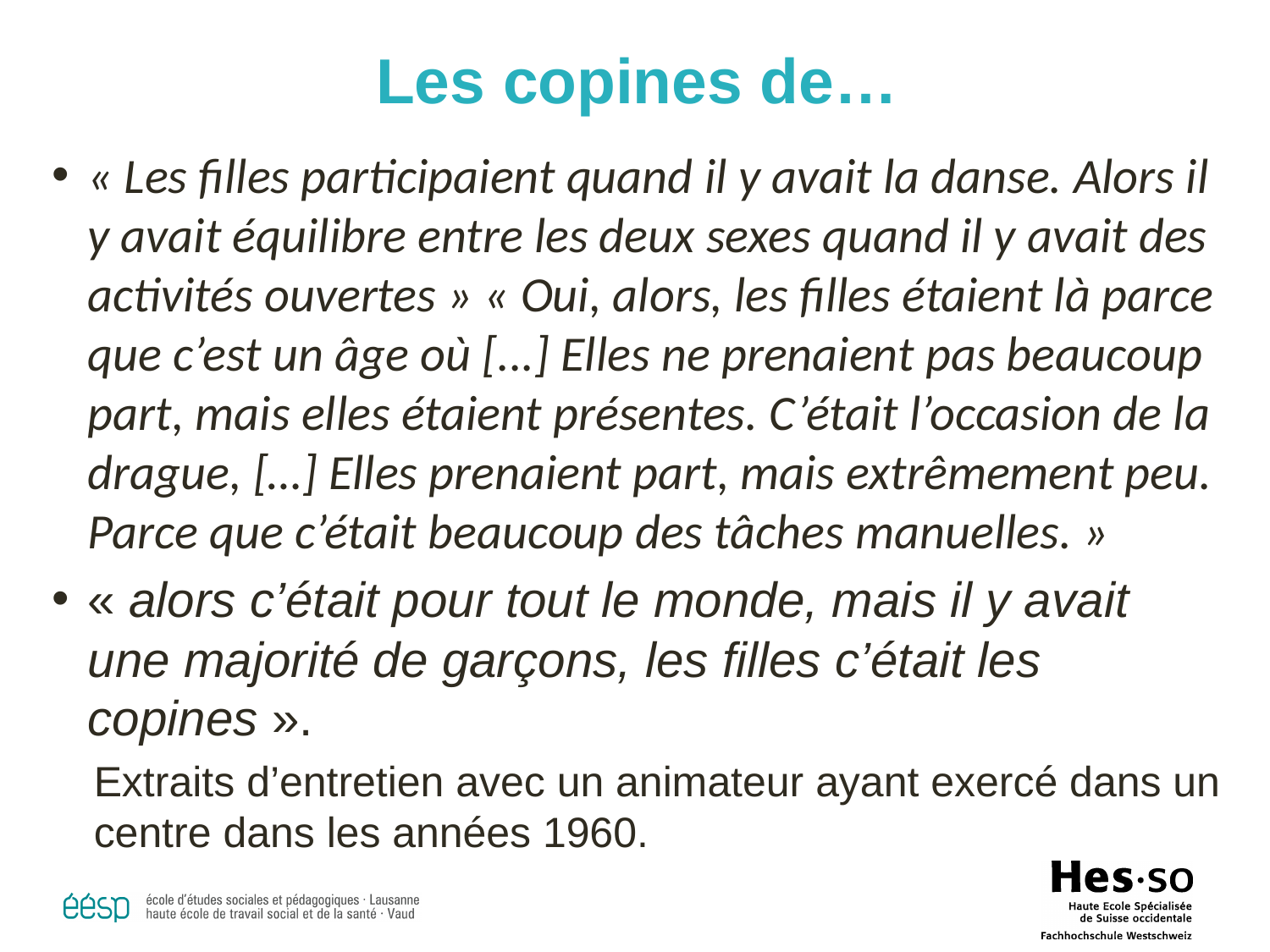

# Les copines de…
« Les filles participaient quand il y avait la danse. Alors il y avait équilibre entre les deux sexes quand il y avait des activités ouvertes » « Oui, alors, les filles étaient là parce que c’est un âge où [...] Elles ne prenaient pas beaucoup part, mais elles étaient présentes. C’était l’occasion de la drague, […] Elles prenaient part, mais extrêmement peu. Parce que c’était beaucoup des tâches manuelles. »
« alors c’était pour tout le monde, mais il y avait une majorité de garçons, les filles c’était les copines ».
Extraits d’entretien avec un animateur ayant exercé dans un centre dans les années 1960.